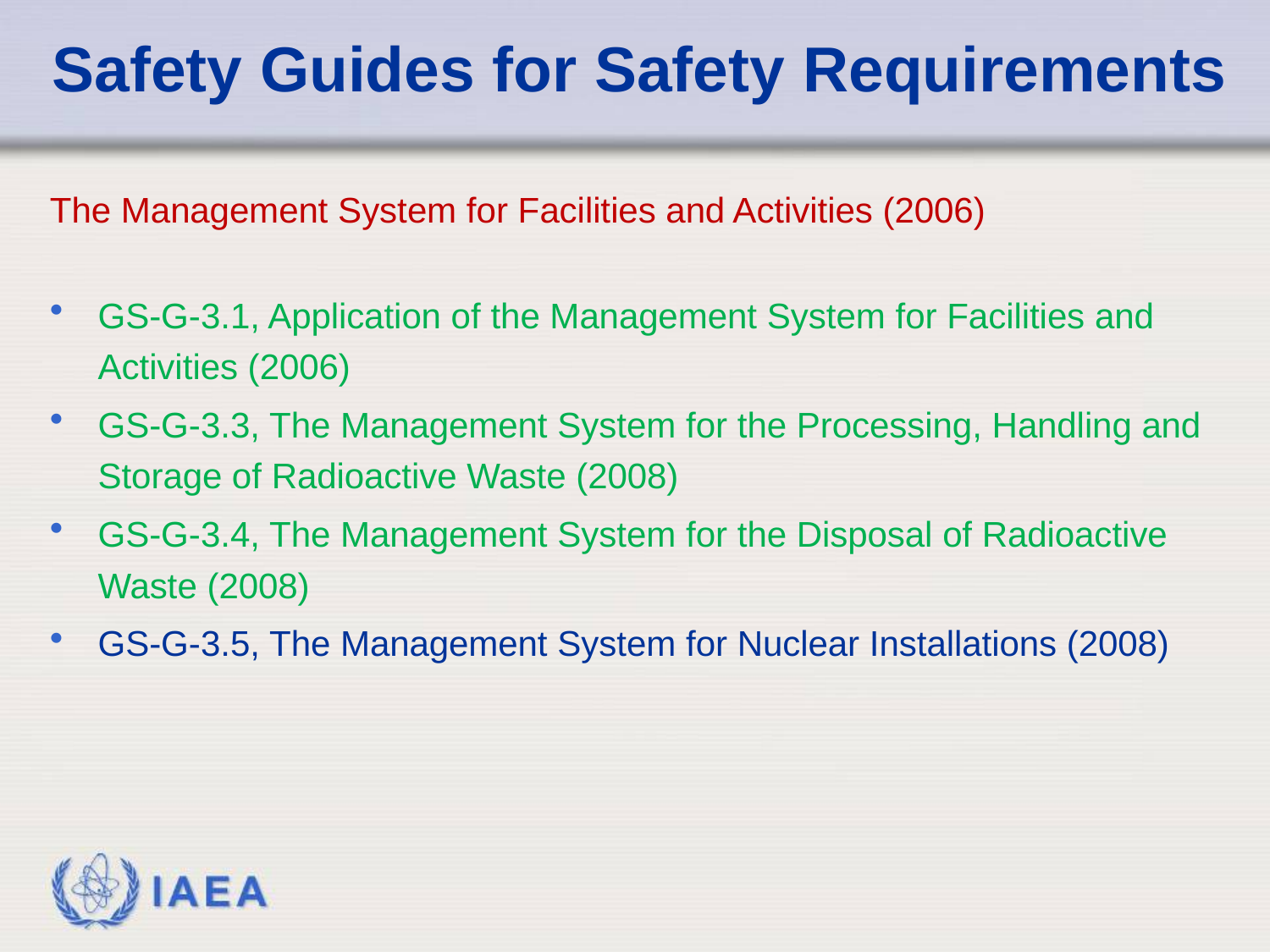

# Safety Guides for Safety Requirements
The Management System for Facilities and Activities (2006)

GS-G-3.1, Application of the Management System for Facilities and Activities (2006)
GS-G-3.3, The Management System for the Processing, Handling and Storage of Radioactive Waste (2008)
GS-G-3.4, The Management System for the Disposal of Radioactive Waste (2008)
GS-G-3.5, The Management System for Nuclear Installations (2008)